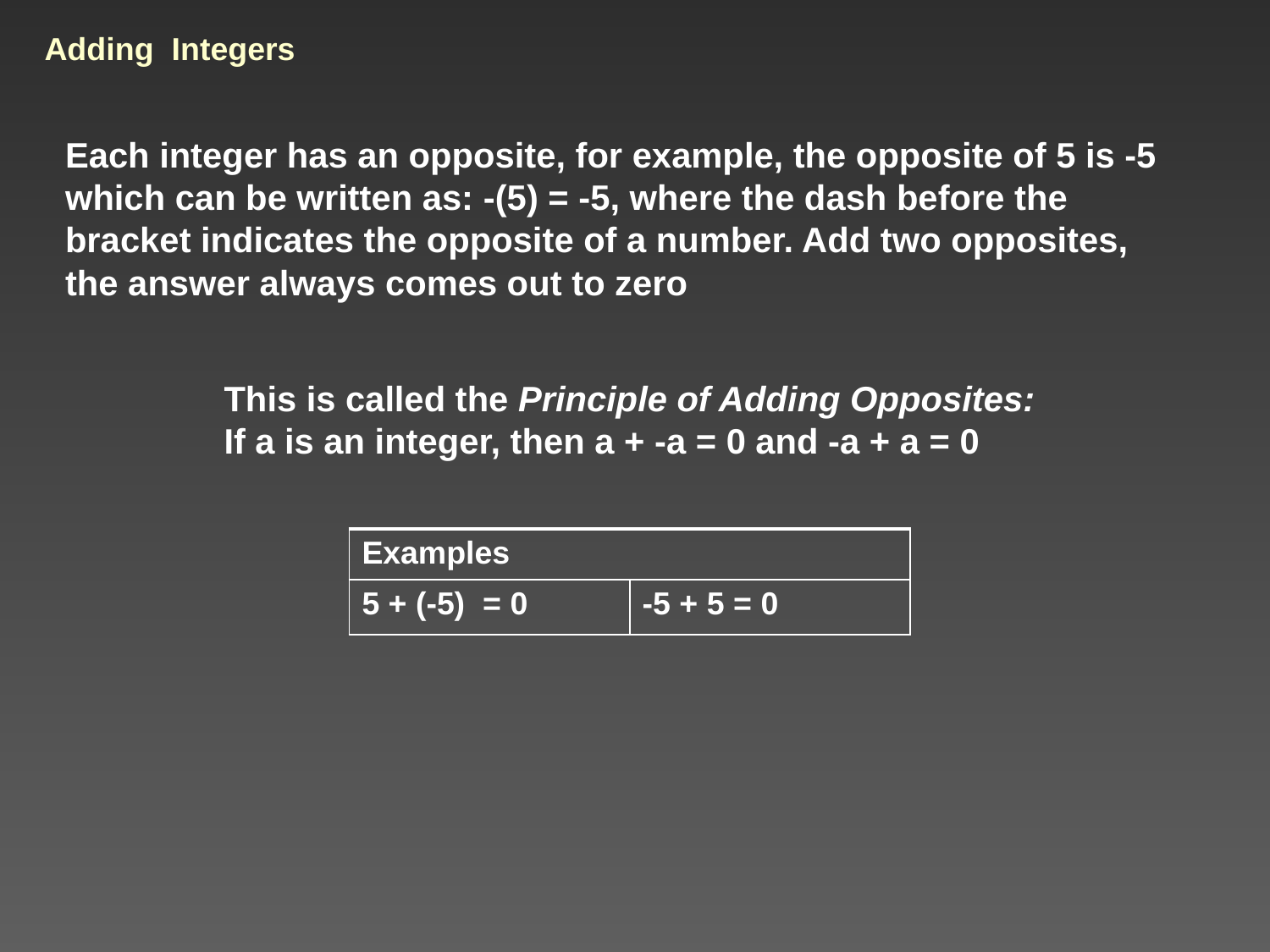

# Adding  Integers
Each integer has an opposite, for example, the opposite of 5 is -5 which can be written as: -(5) = -5, where the dash before the bracket indicates the opposite of a number. Add two opposites, the answer always comes out to zero
This is called the Principle of Adding Opposites:
If a is an integer, then a + -a = 0 and -a + a = 0
| Examples |  |
| --- | --- |
| 5 + (-5) = 0 | -5 + 5 = 0 |